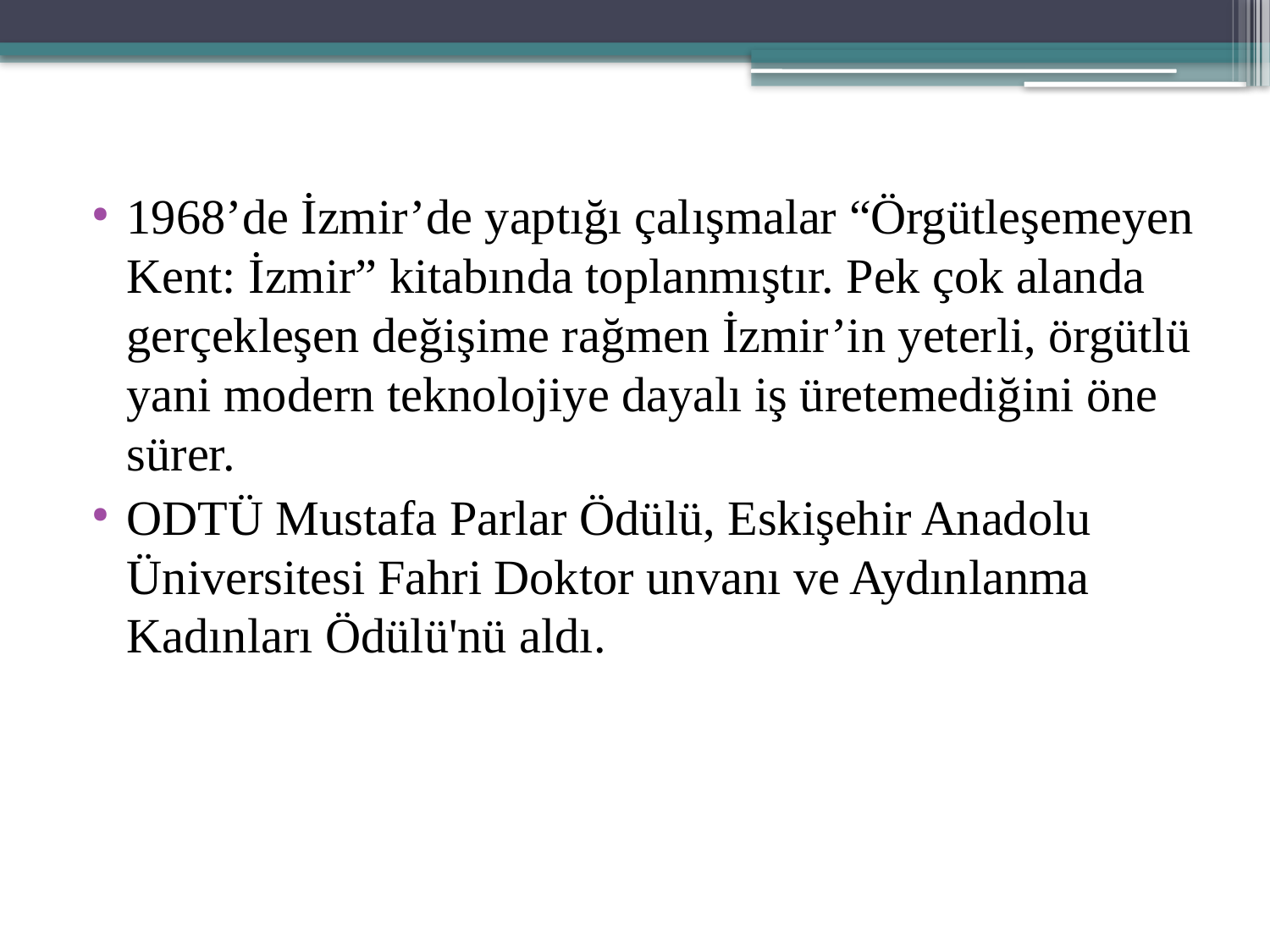

1968’de İzmir’de yaptığı çalışmalar “Örgütleşemeyen Kent: İzmir” kitabında toplanmıştır. Pek çok alanda gerçekleşen değişime rağmen İzmir’in yeterli, örgütlü yani modern teknolojiye dayalı iş üretemediğini öne sürer.
ODTÜ Mustafa Parlar Ödülü, Eskişehir Anadolu Üniversitesi Fahri Doktor unvanı ve Aydınlanma Kadınları Ödülü'nü aldı.